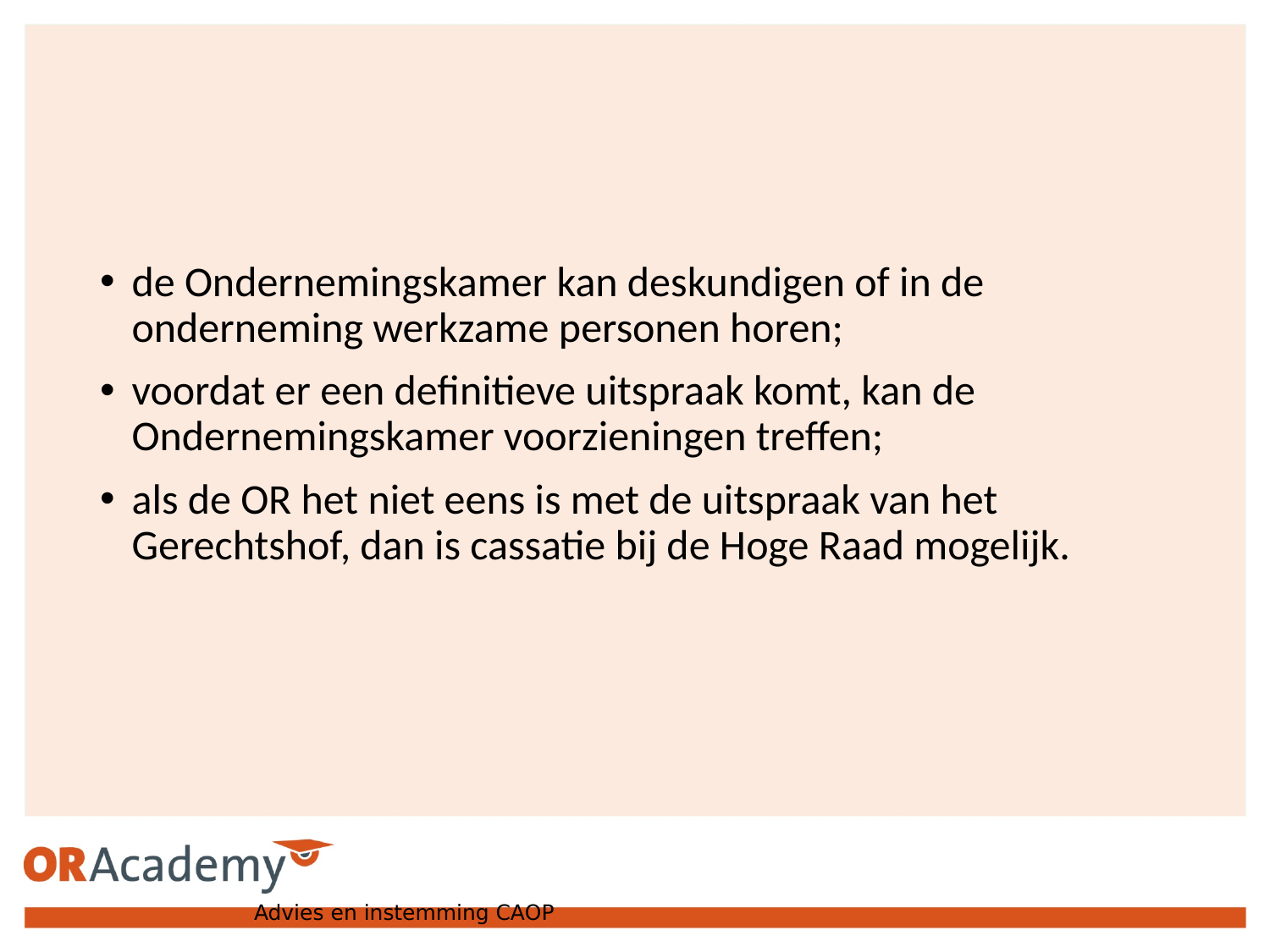

de Ondernemingskamer kan deskundigen of in de onderneming werkzame personen horen;
voordat er een definitieve uitspraak komt, kan de Ondernemingskamer voorzieningen treffen;
als de OR het niet eens is met de uitspraak van het Gerechtshof, dan is cassatie bij de Hoge Raad mogelijk.

Advies en instemming CAOP